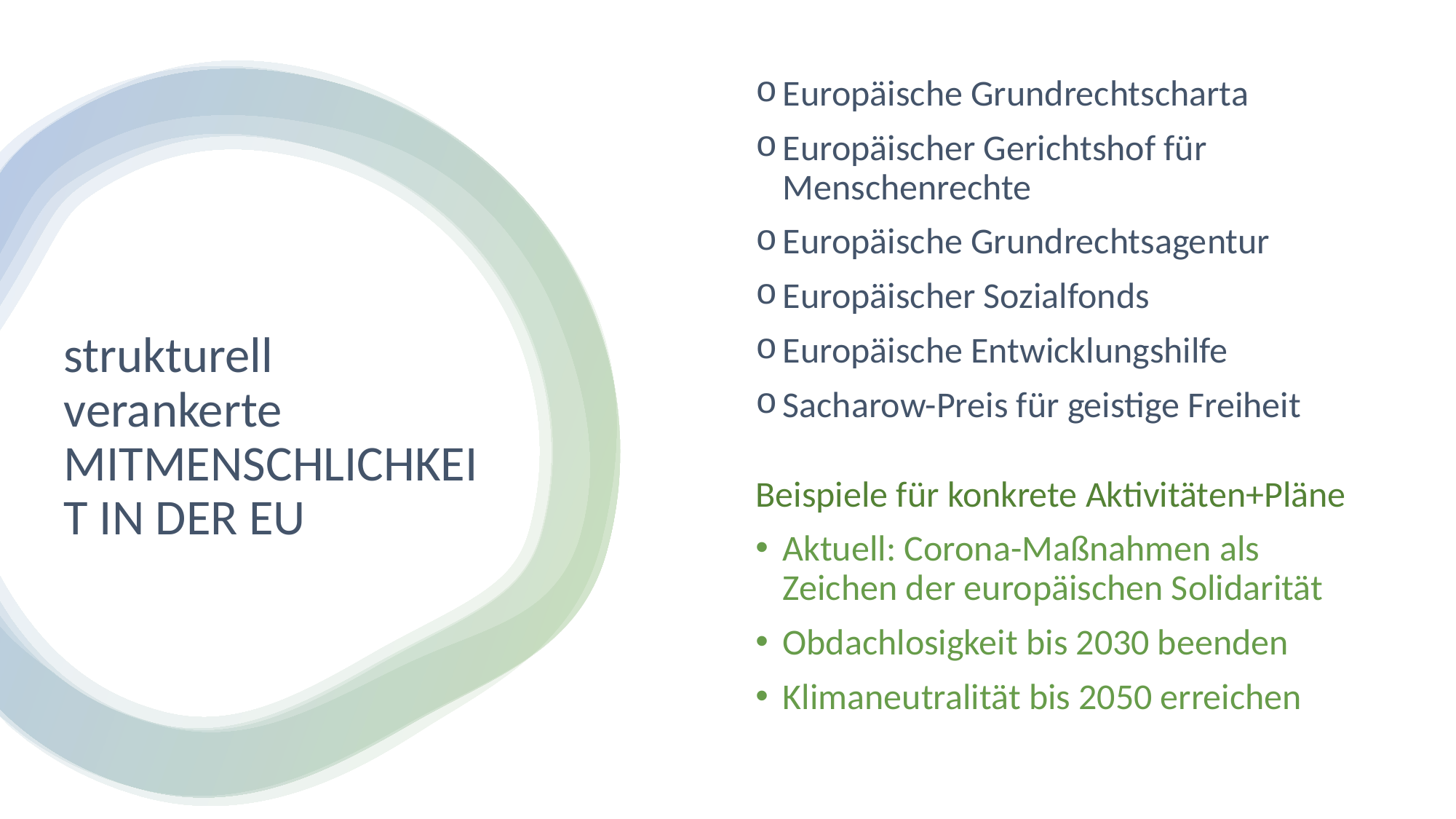

Europäische Grundrechtscharta
Europäischer Gerichtshof für       Menschenrechte
Europäische Grundrechtsagentur
Europäischer Sozialfonds
Europäische Entwicklungshilfe
Sacharow-Preis für geistige Freiheit

Beispiele für konkrete Aktivitäten+Pläne
Aktuell: Corona-Maßnahmen als Zeichen der europäischen Solidarität
Obdachlosigkeit bis 2030 beenden
Klimaneutralität bis 2050 erreichen

# strukturell verankerte MITMENSCHLICHKEIT IN DER EU